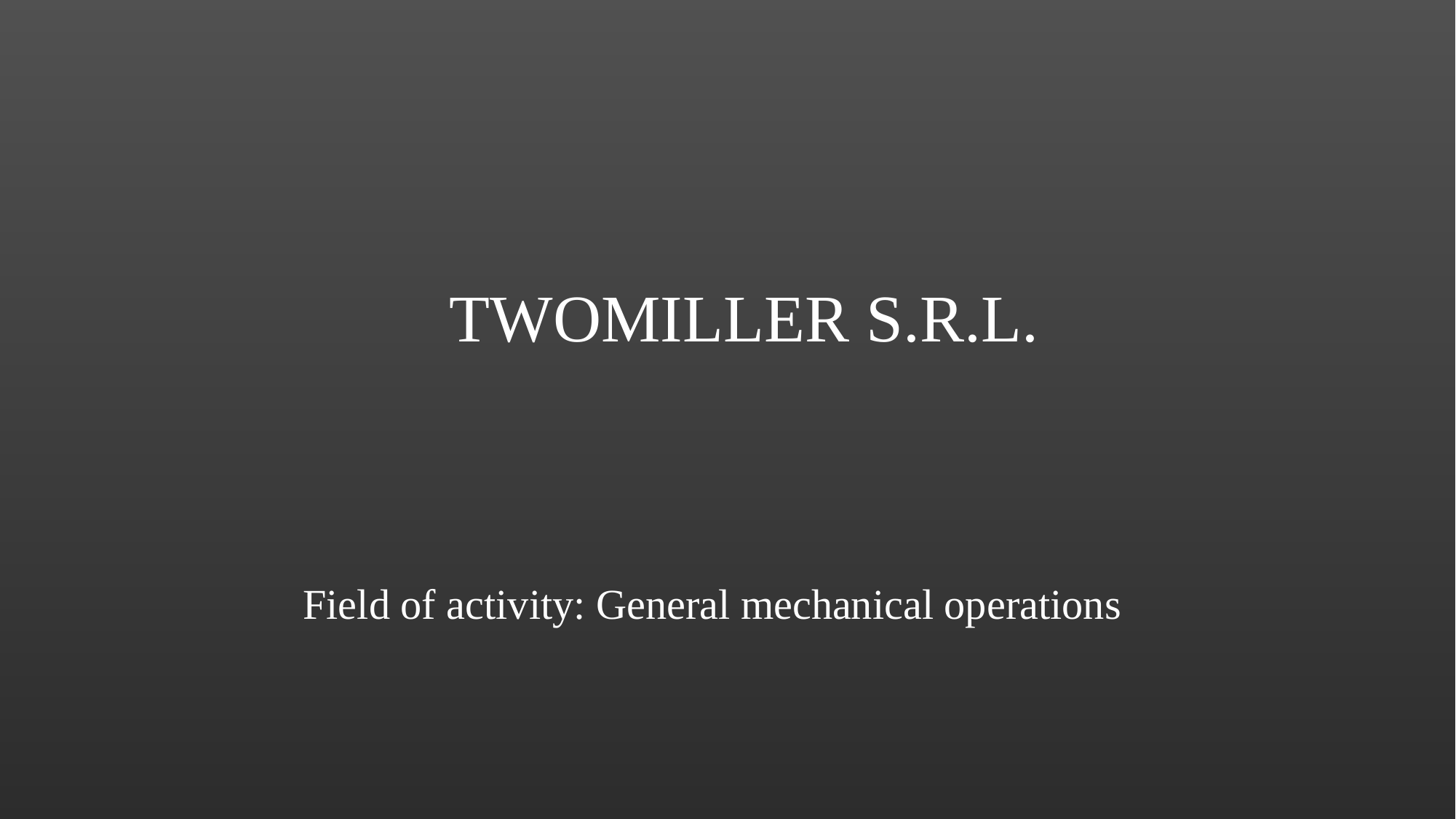

TWOMILLER S.R.L.

Field of activity: General mechanical operations